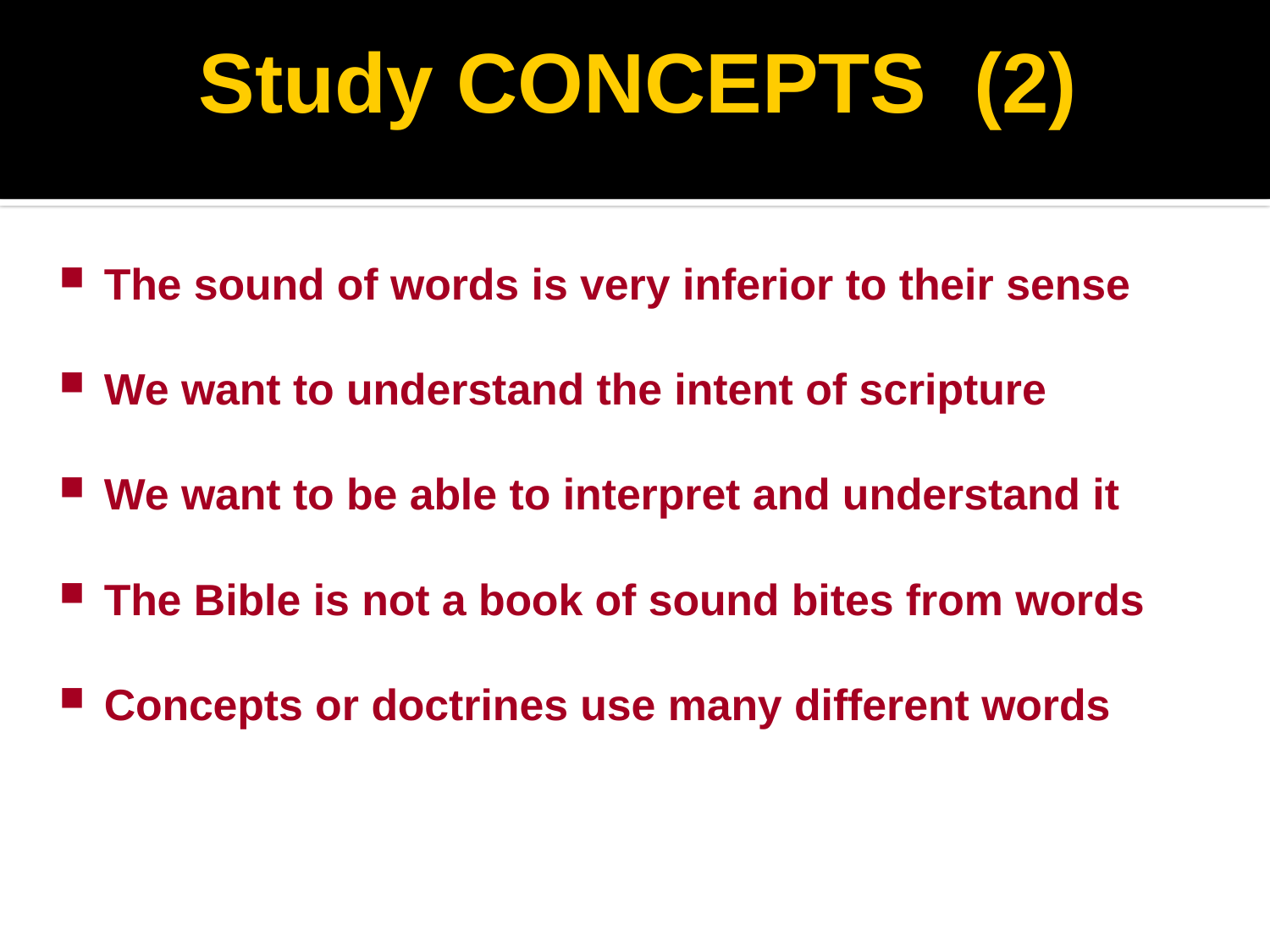

# Study CONCEPTS  (2)
The sound of words is very inferior to their sense

We want to understand the intent of scripture

We want to be able to interpret and understand it

The Bible is not a book of sound bites from words

Concepts or doctrines use many different words